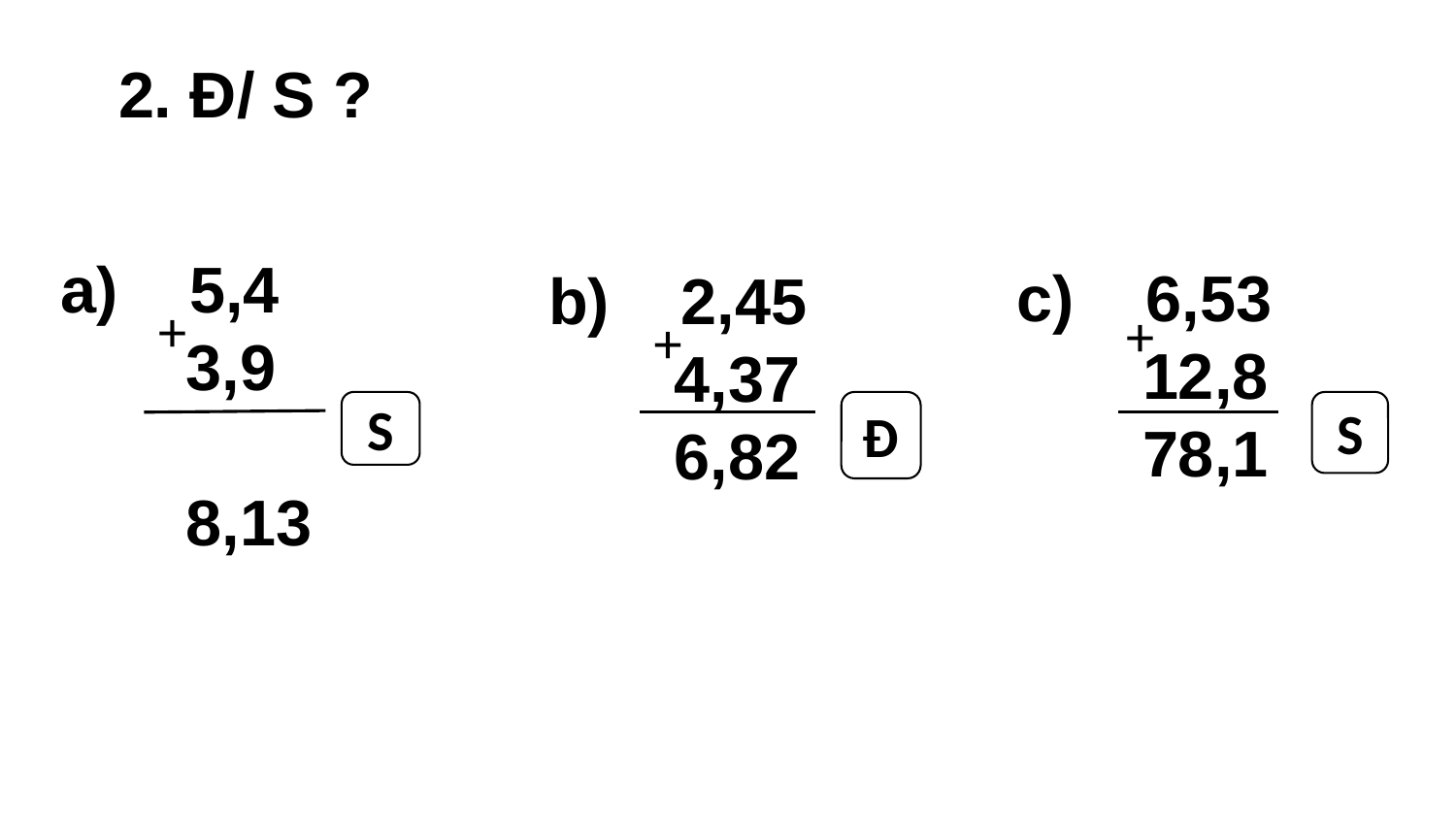

2. Đ/ S ?
    5,4
       3,9
       8,13
c)    6,53
       12,8
       78,1
b)    2,45
       4,37
       6,82
+
+
+
S
S
Đ